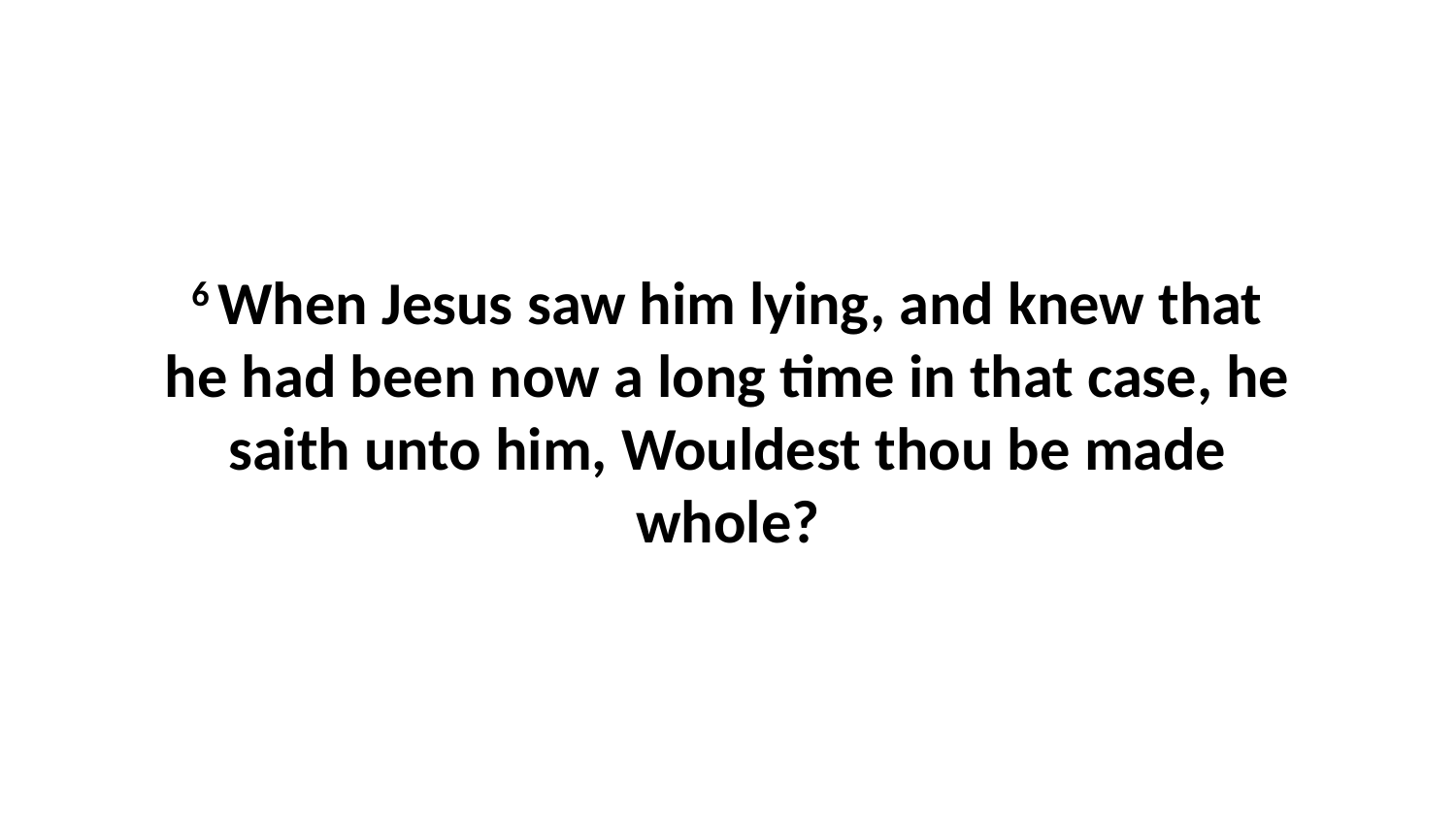

6 When Jesus saw him lying, and knew that he had been now a long time in that case, he saith unto him, Wouldest thou be made whole?